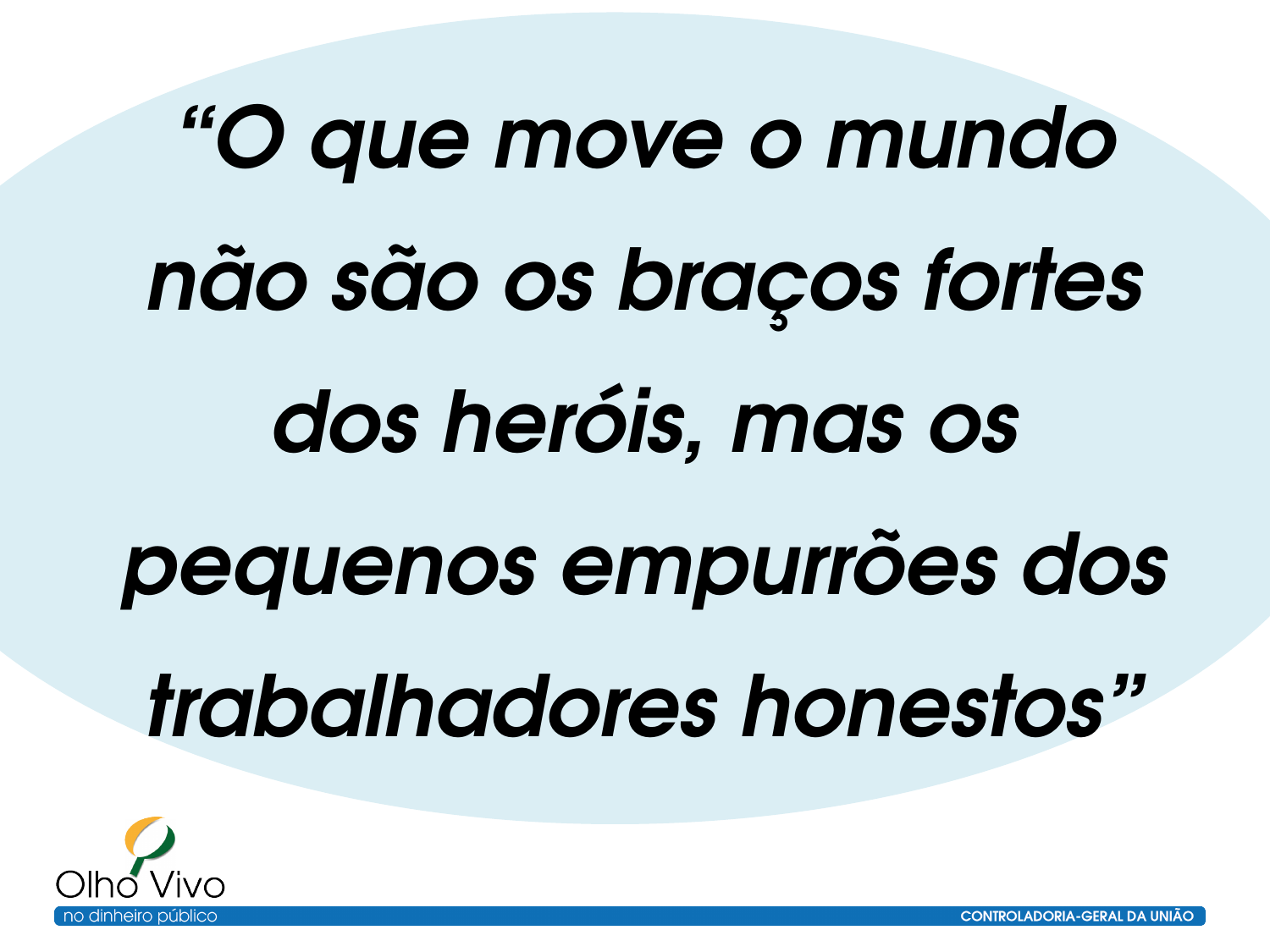

“O que move o mundo não são os braços fortes dos heróis, mas os pequenos empurrões dos trabalhadores honestos”